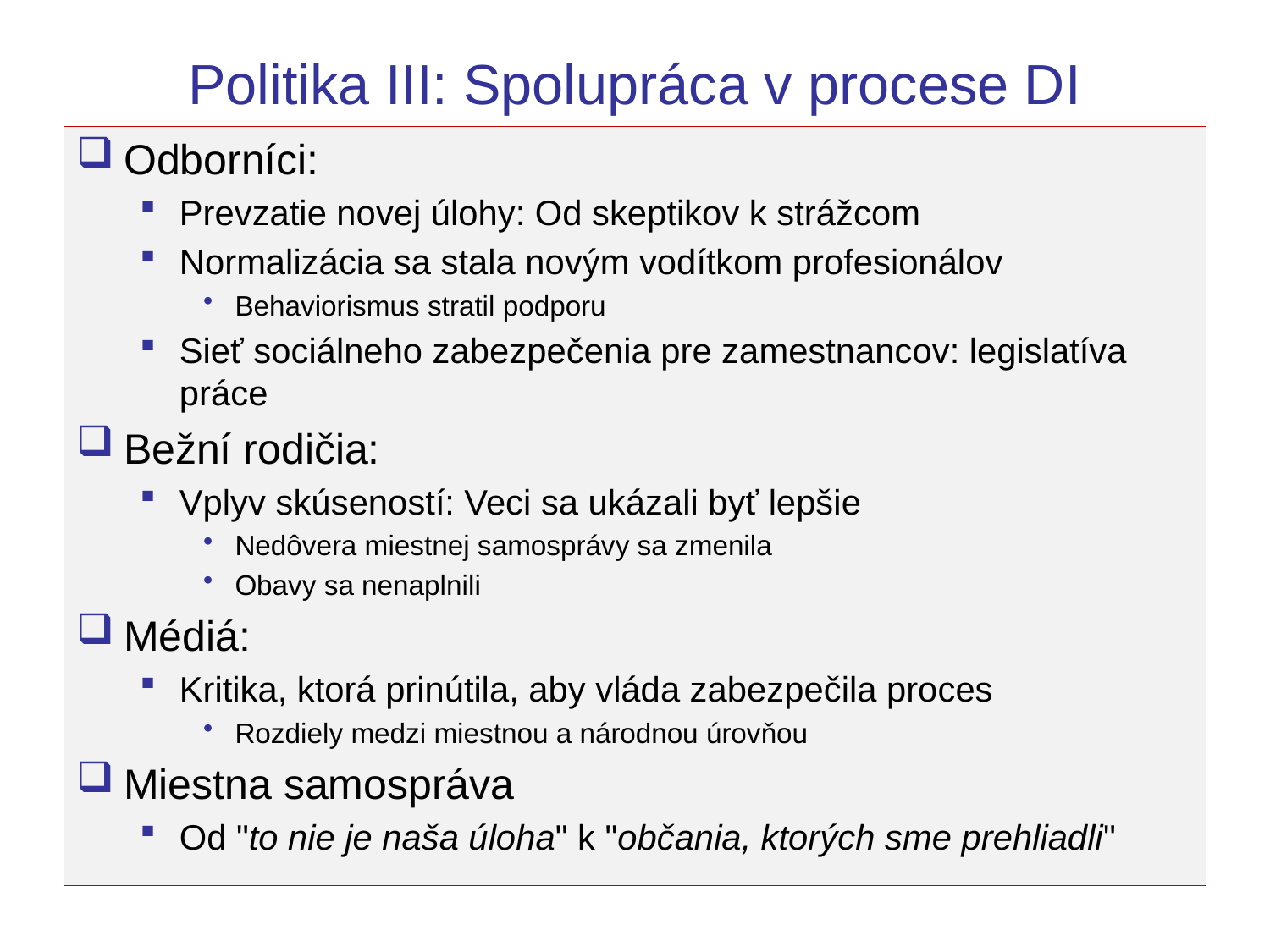

# Politika III: Spolupráca v procese DI
Odborníci:
Prevzatie novej úlohy: Od skeptikov k strážcom
Normalizácia sa stala novým vodítkom profesionálov
Behaviorismus stratil podporu
Sieť sociálneho zabezpečenia pre zamestnancov: legislatíva práce
Bežní rodičia:
Vplyv skúseností: Veci sa ukázali byť lepšie
Nedôvera miestnej samosprávy sa zmenila
Obavy sa nenaplnili
Médiá:
Kritika, ktorá prinútila, aby vláda zabezpečila proces
Rozdiely medzi miestnou a národnou úrovňou
Miestna samospráva
Od "to nie je naša úloha" k "občania, ktorých sme prehliadli"